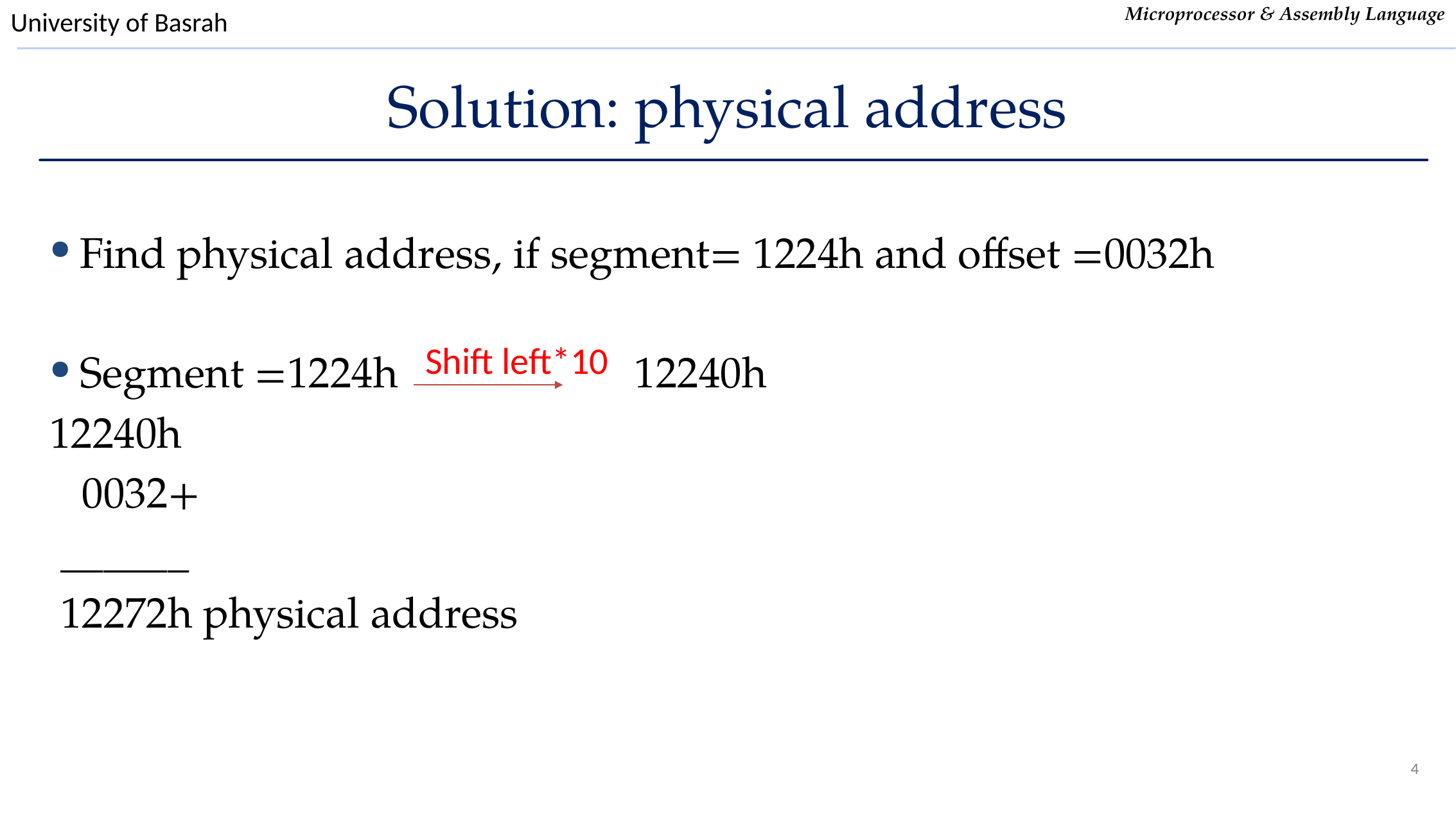

# Solution: physical address

Find physical address, if segment= 1224h and offset =0032h

Segment =1224h                      12240h
12240h
   0032+
 ______
 12272h physical address

Shift left*10